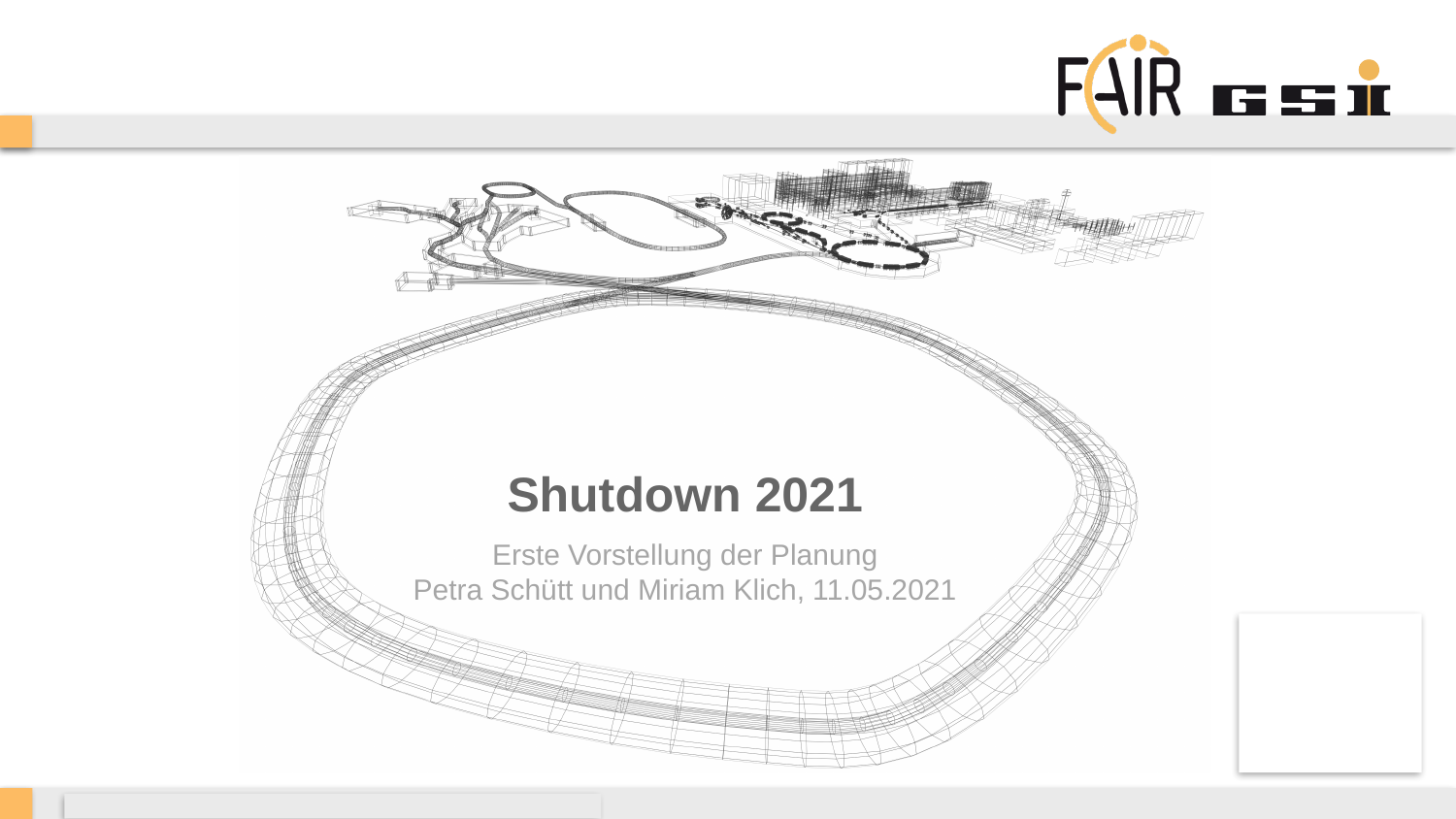

# Shutdown 2021
Erste Vorstellung der Planung
Petra Schütt und Miriam Klich, 11.05.2021